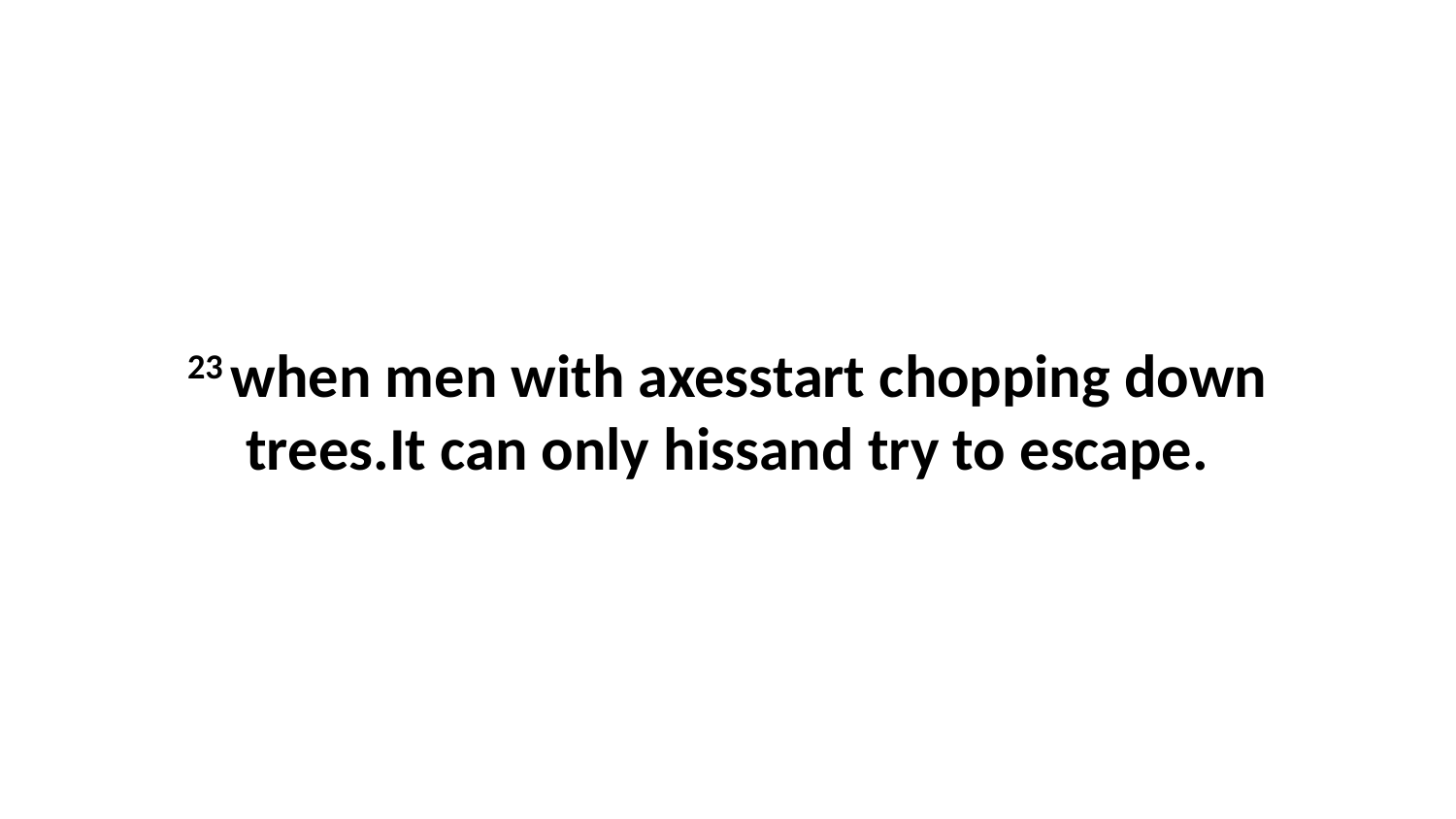

23 when men with axesstart chopping down trees.It can only hissand try to escape.